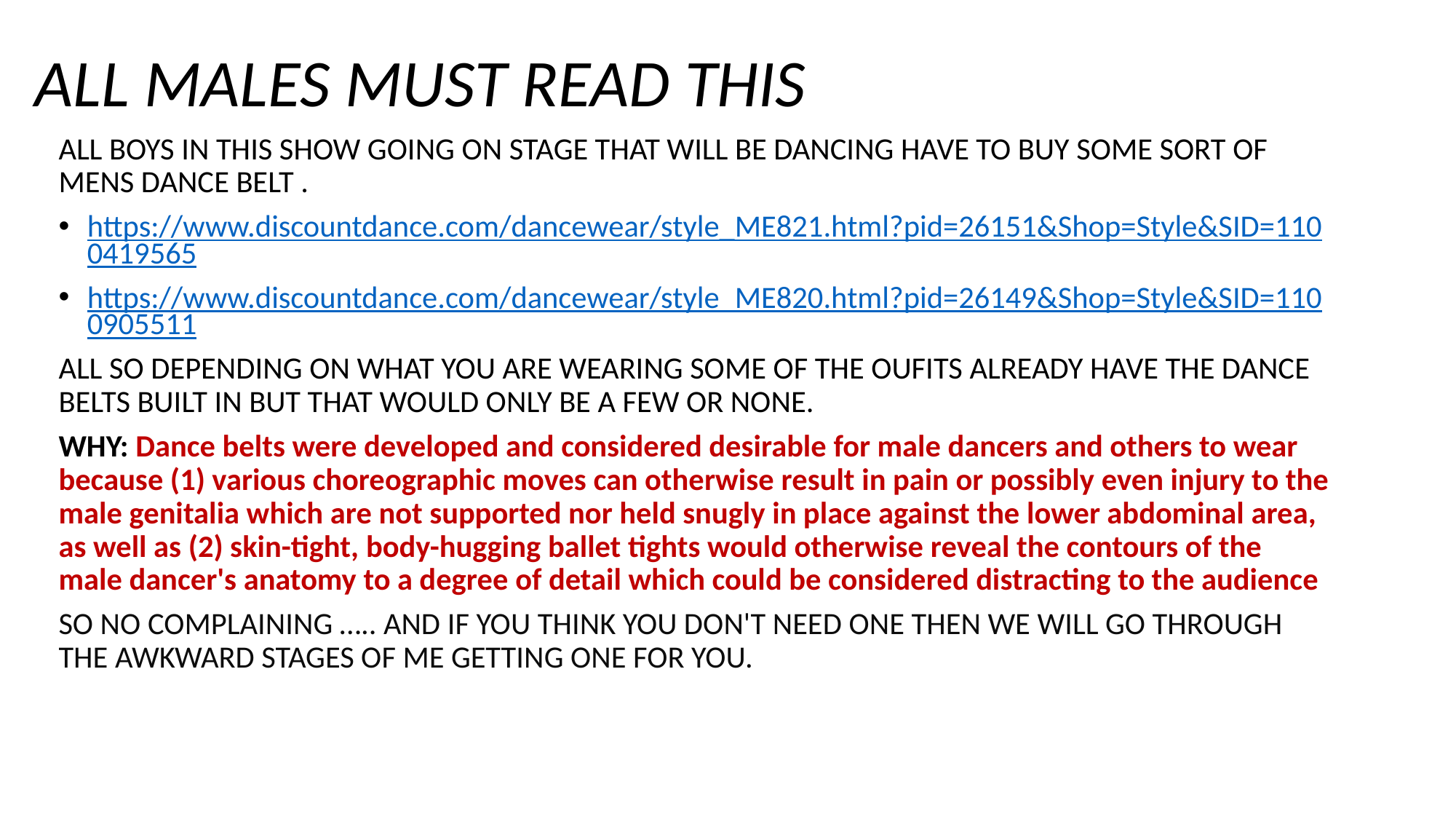

# ALL MALES MUST READ THIS
ALL BOYS IN THIS SHOW GOING ON STAGE THAT WILL BE DANCING HAVE TO BUY SOME SORT OF MENS DANCE BELT .
https://www.discountdance.com/dancewear/style_ME821.html?pid=26151&Shop=Style&SID=1100419565
https://www.discountdance.com/dancewear/style_ME820.html?pid=26149&Shop=Style&SID=1100905511
ALL SO DEPENDING ON WHAT YOU ARE WEARING SOME OF THE OUFITS ALREADY HAVE THE DANCE BELTS BUILT IN BUT THAT WOULD ONLY BE A FEW OR NONE.
WHY: Dance belts were developed and considered desirable for male dancers and others to wear because (1) various choreographic moves can otherwise result in pain or possibly even injury to the male genitalia which are not supported nor held snugly in place against the lower abdominal area, as well as (2) skin-tight, body-hugging ballet tights would otherwise reveal the contours of the male dancer's anatomy to a degree of detail which could be considered distracting to the audience
SO NO COMPLAINING ….. AND IF YOU THINK YOU DON'T NEED ONE THEN WE WILL GO THROUGH THE AWKWARD STAGES OF ME GETTING ONE FOR YOU.